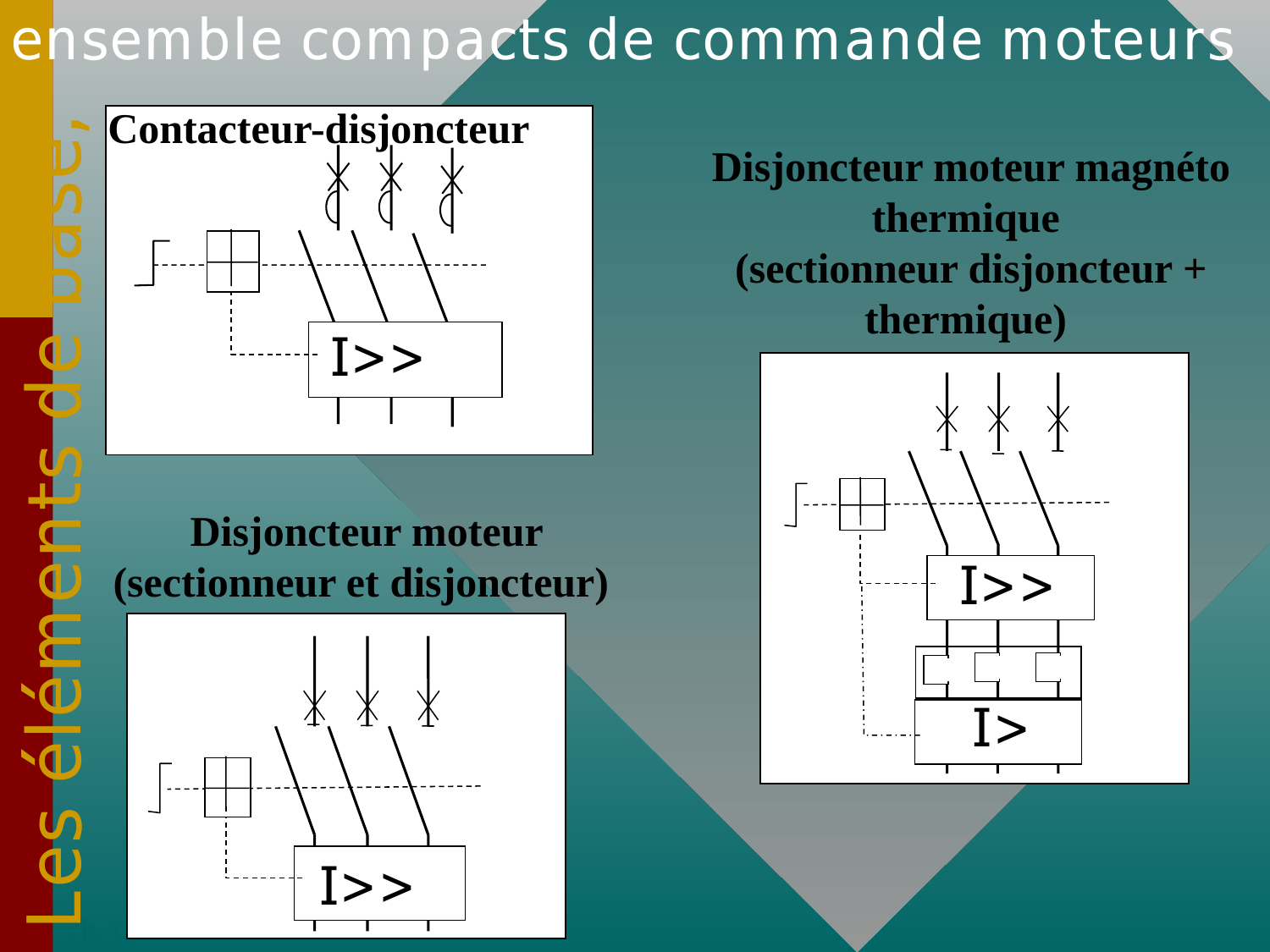

ensemble compacts de commande moteurs
Contacteur-disjoncteur

I>>
I>>
Disjoncteur moteur magnéto thermique
(sectionneur disjoncteur + thermique)

I >>

I >

I>>
I>
Les éléments de base,
Disjoncteur moteur (sectionneur et disjoncteur)

I>>

I>>